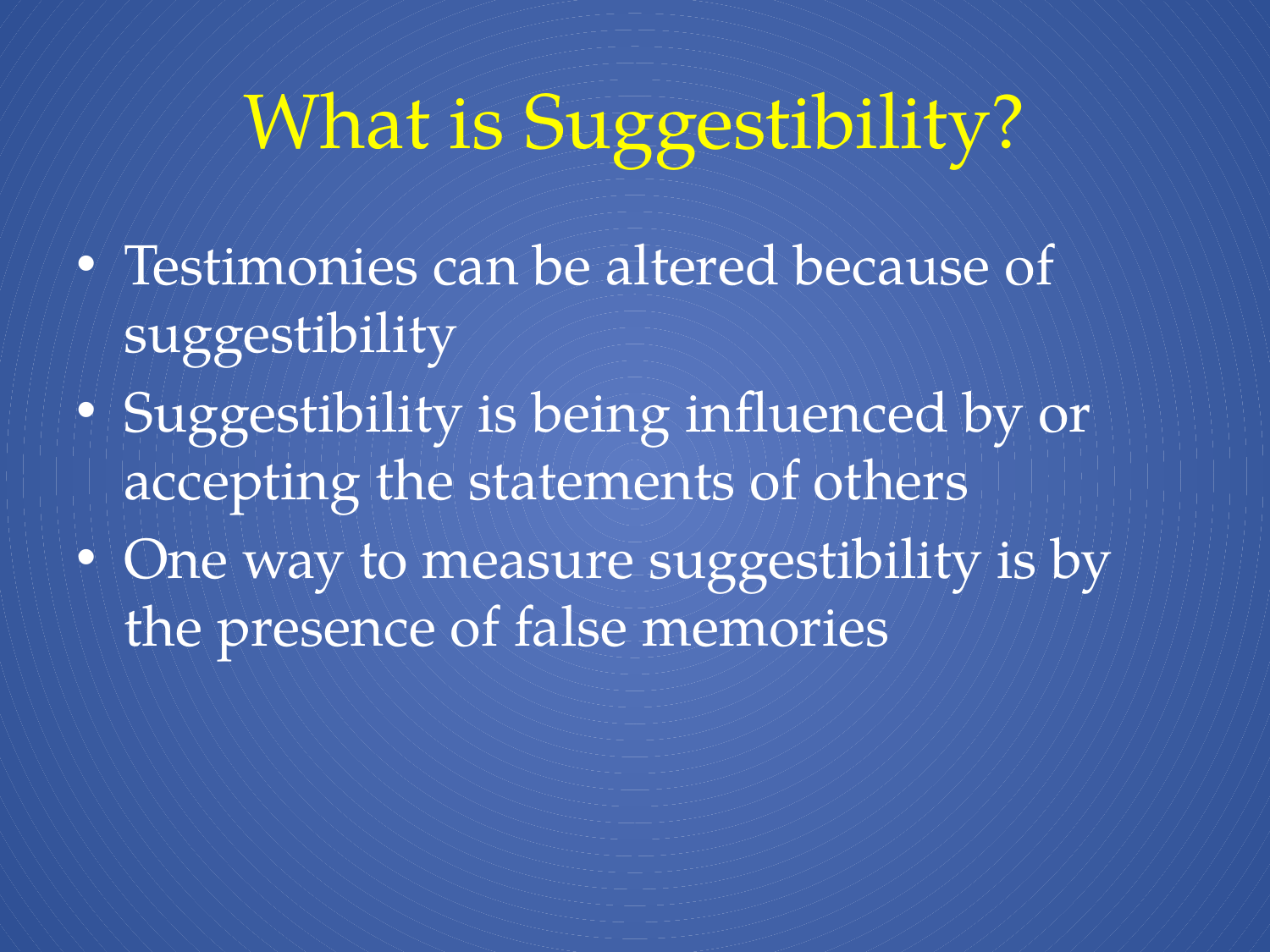

# What is Suggestibility?
Testimonies can be altered because of suggestibility
Suggestibility is being influenced by or accepting the statements of others
One way to measure suggestibility is by the presence of false memories